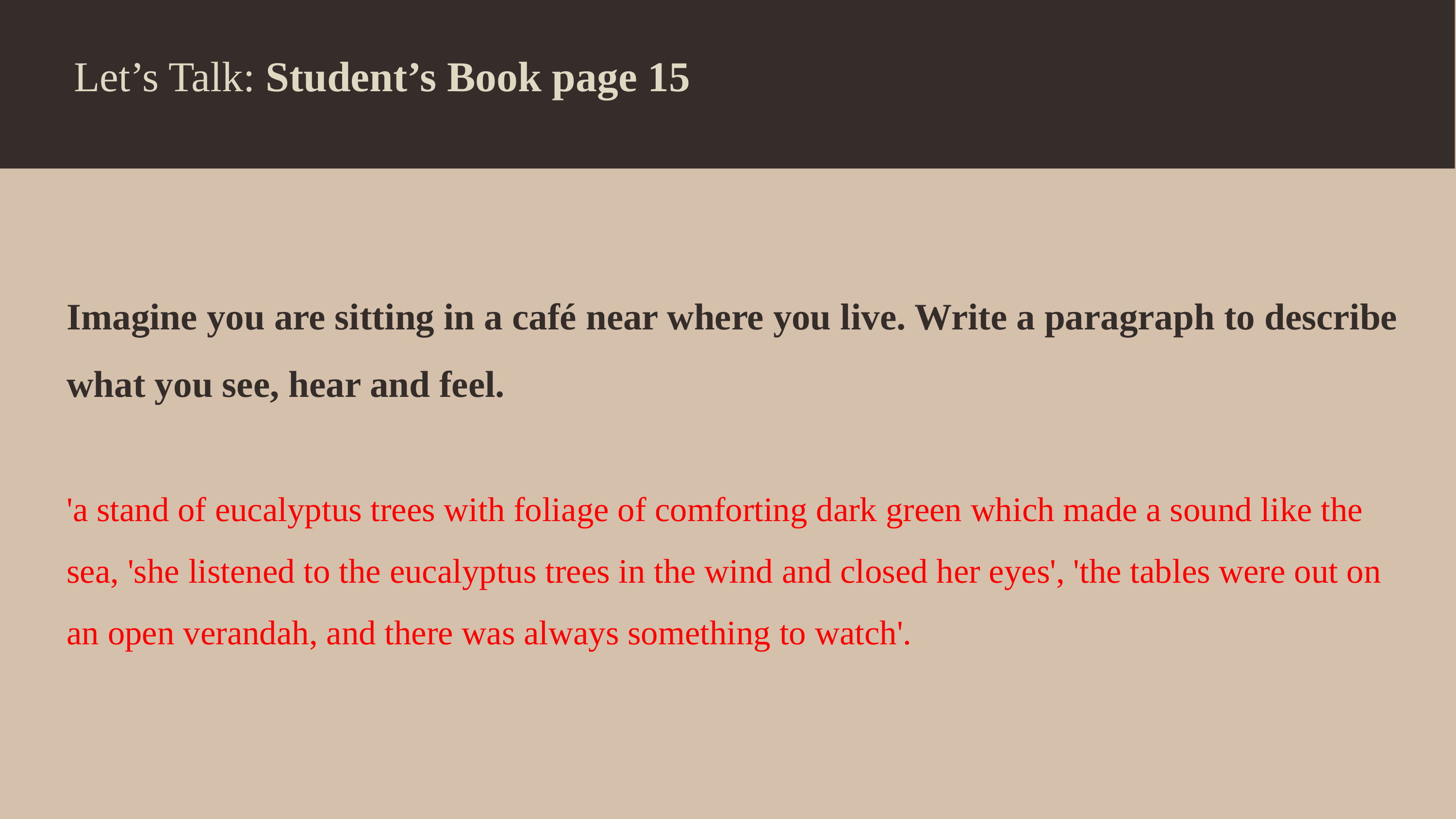

Let’s Talk: Student’s Book page 15
Imagine you are sitting in a café near where you live. Write a paragraph to describe what you see, hear and feel.

'a stand of eucalyptus trees with foliage of comforting dark green which made a sound like the sea, 'she listened to the eucalyptus trees in the wind and closed her eyes', 'the tables were out on an open verandah, and there was always something to watch'.